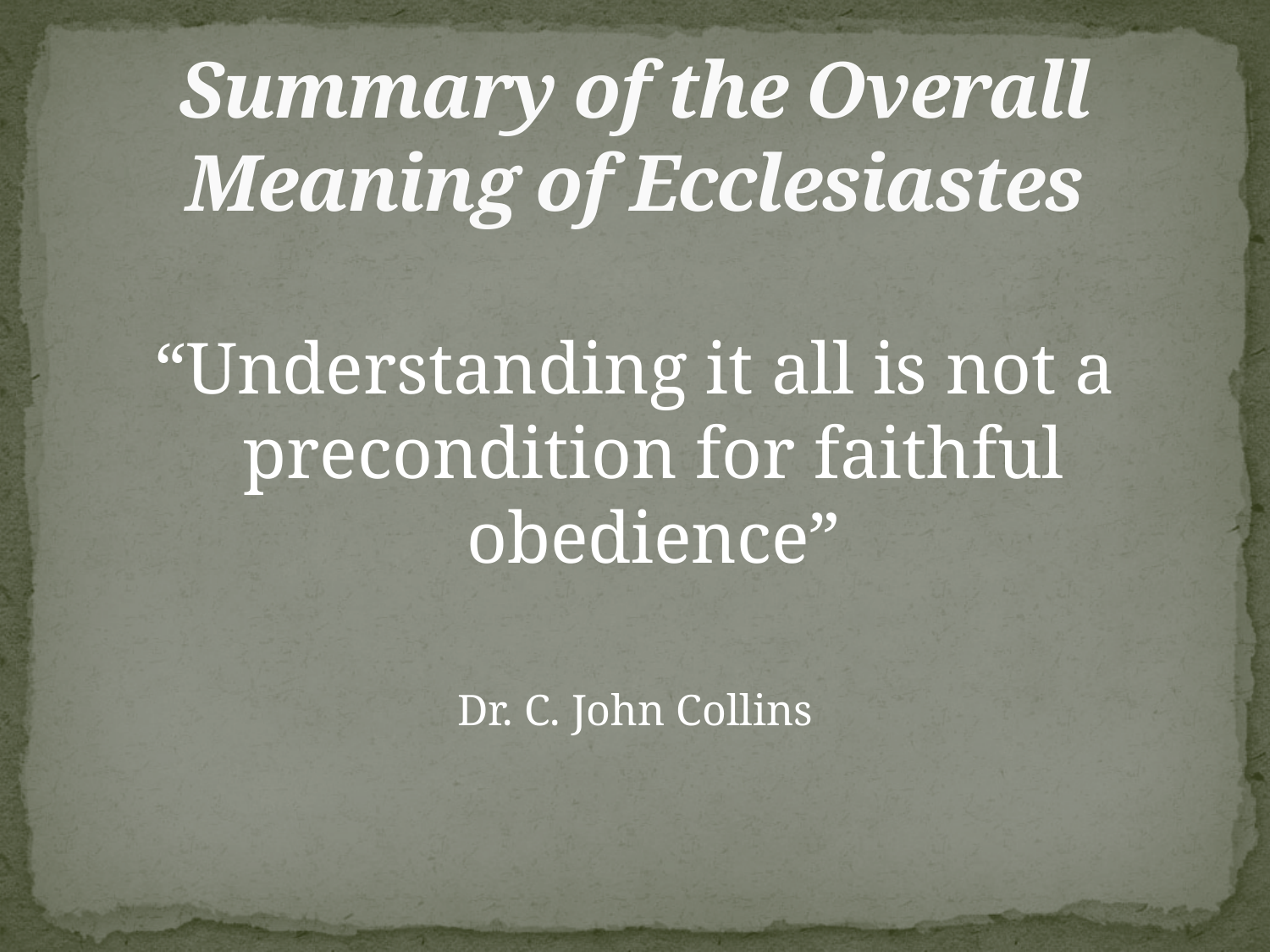

# Summary of the Overall Meaning of Ecclesiastes
“Understanding it all is not a precondition for faithful obedience”

Dr. C. John Collins